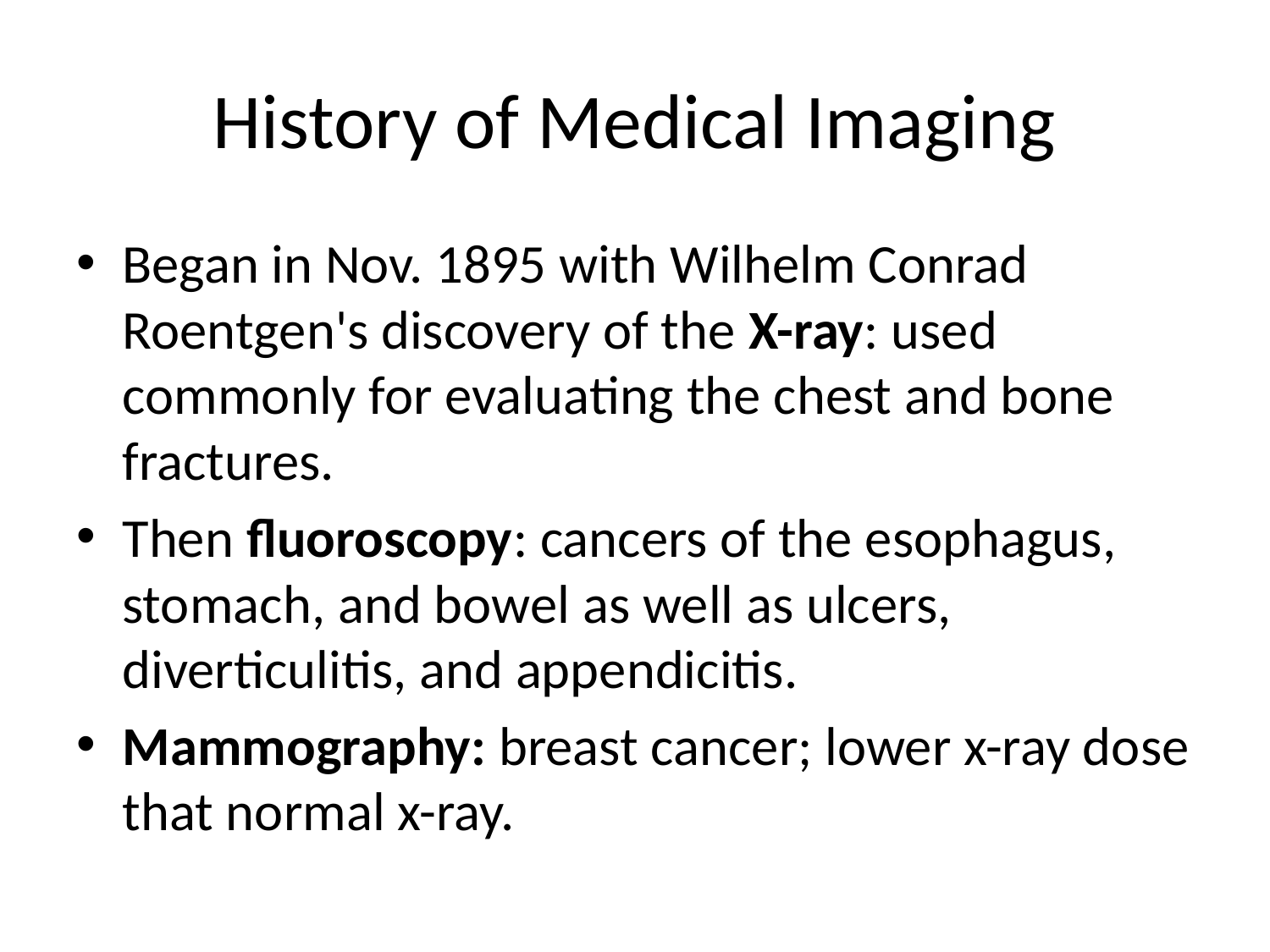

# History of Medical Imaging
Began in Nov. 1895 with Wilhelm Conrad Roentgen's discovery of the X-ray: used commonly for evaluating the chest and bone fractures.
Then fluoroscopy: cancers of the esophagus, stomach, and bowel as well as ulcers, diverticulitis, and appendicitis.
Mammography: breast cancer; lower x-ray dose that normal x-ray.